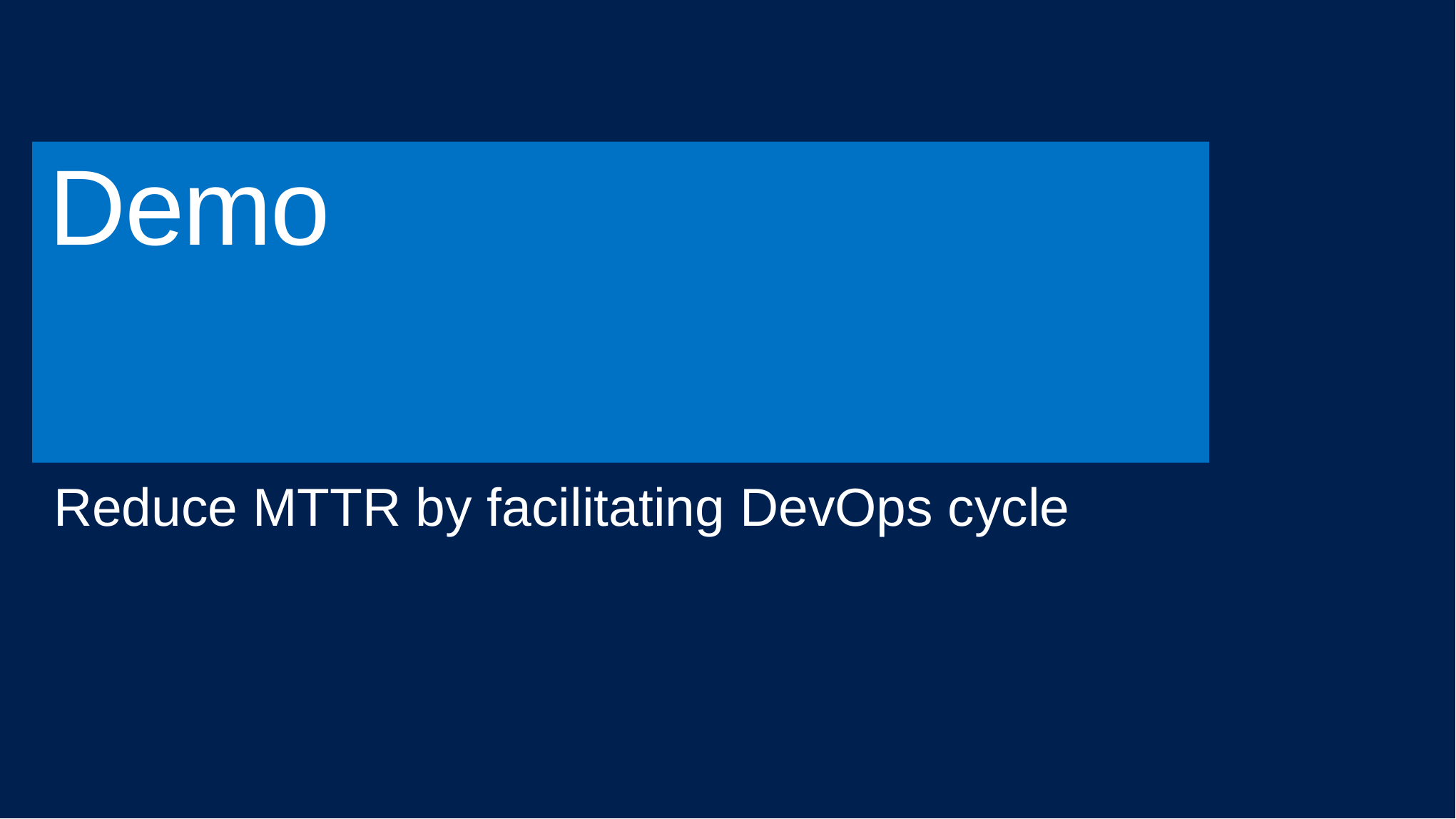

# Demo
Reduce MTTR by facilitating DevOps cycle